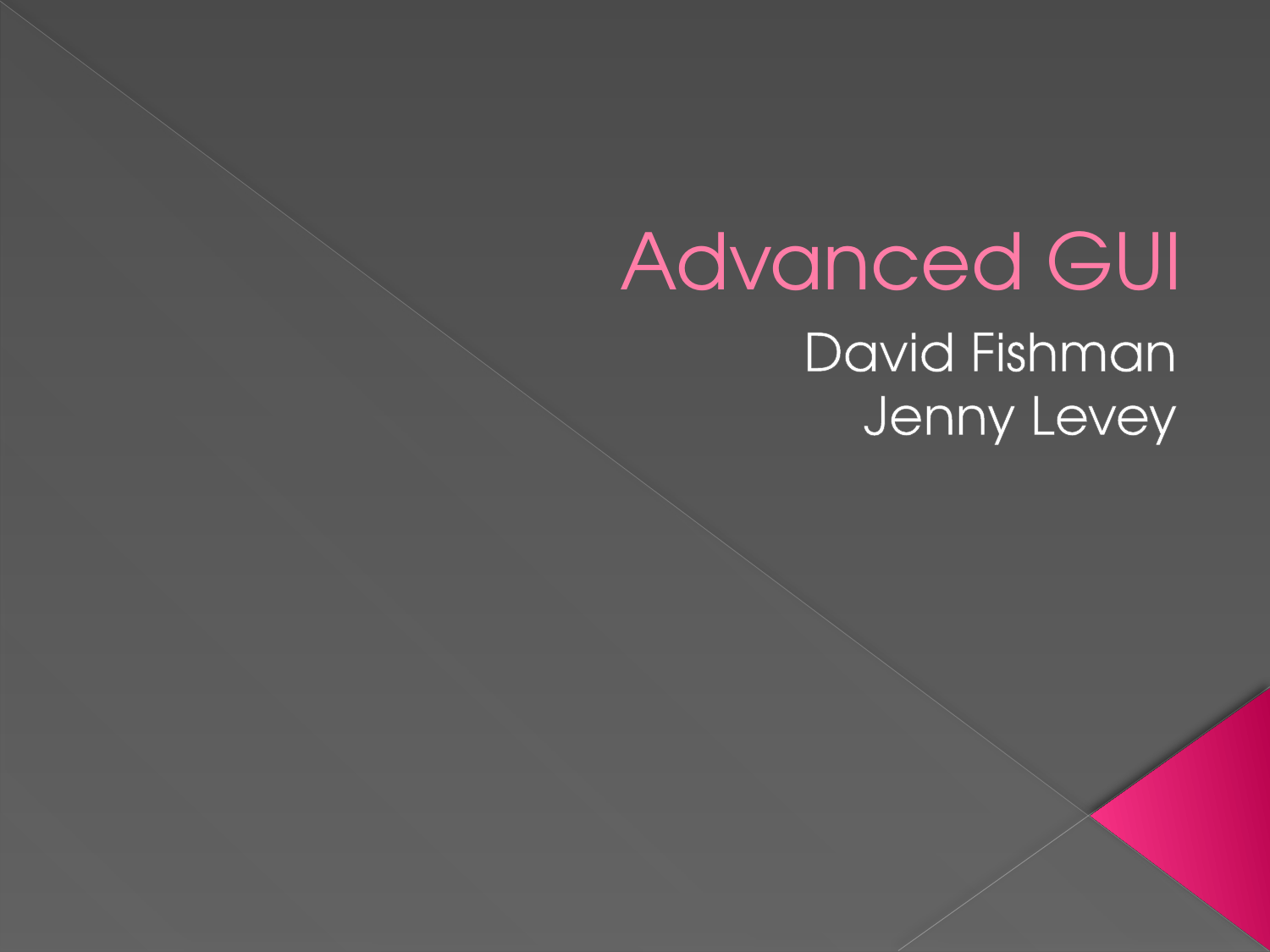

# Advanced GUI
David Fishman
Jenny Levey